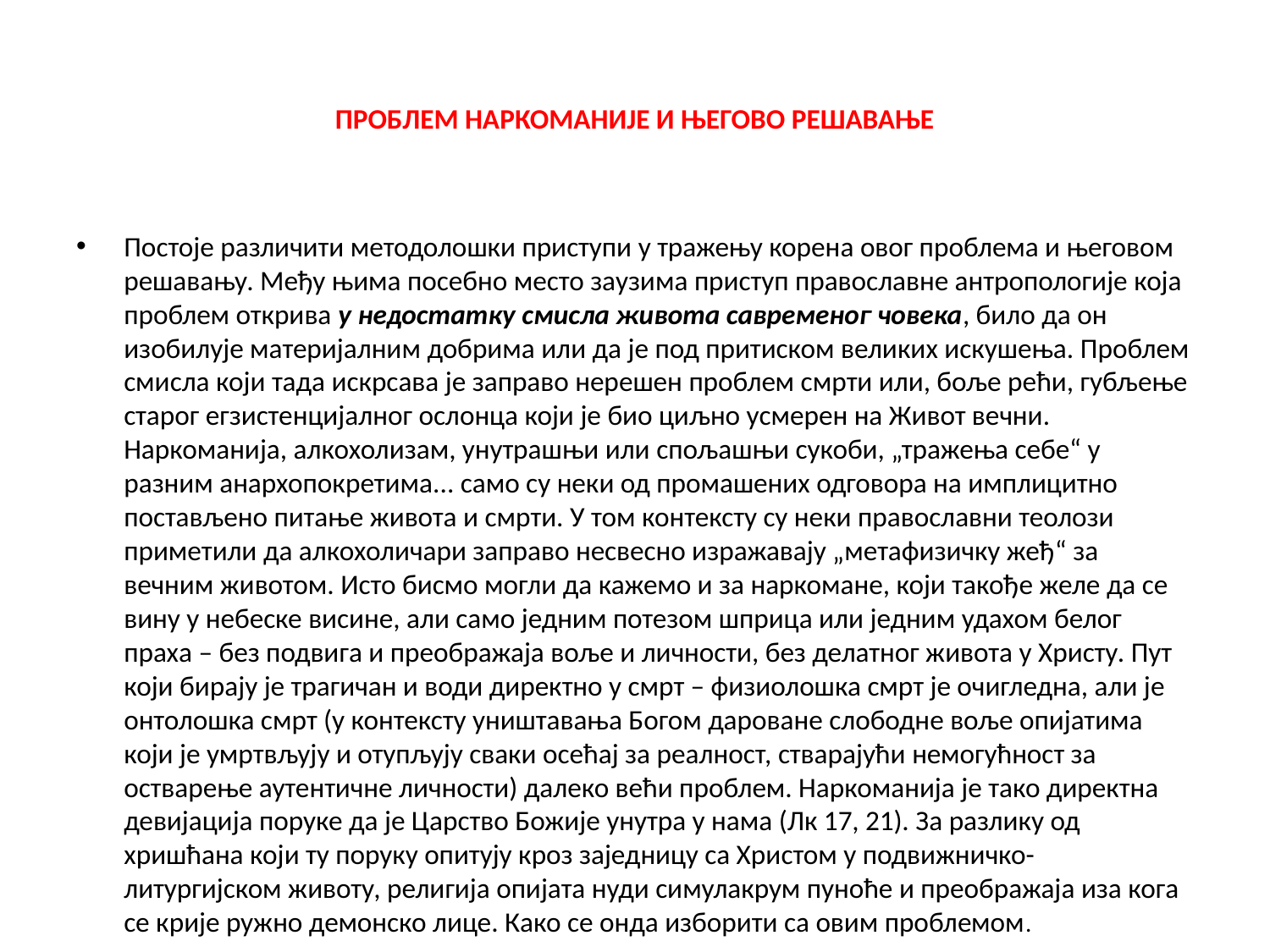

# ПРОБЛЕМ НАРКОМАНИЈЕ И ЊЕГОВО РЕШАВАЊЕ
Постоје различити методолошки приступи у тражењу корена овог проблема и његовом решавању. Међу њима посебно место заузима приступ православне антропологије која проблем открива у недостатку смисла живота савременог човека, било да он изобилује материјалним добрима или да је под притиском великих искушења. Проблем смисла који тада искрсава је заправо нерешен проблем смрти или, боље рећи, губљење старог егзистенцијалног ослонца који је био циљно усмерен на Живот вечни. Наркоманија, алкохолизам, унутрашњи или спољашњи сукоби, „тражења себе“ у разним анархопокретима... само су неки од промашених одговора на имплицитно постављено питање живота и смрти. У том контексту су неки православни теолози приметили да алкохоличари заправо несвесно изражавају „метафизичку жеђ“ за вечним животом. Исто бисмо могли да кажемо и за наркомане, који такође желе да се вину у небеске висине, али само једним потезом шприца или једним удахом белог праха – без подвига и преображаја воље и личности, без делатног живота у Христу. Пут који бирају је трагичан и води директно у смрт – физиолошка смрт је очигледна, али је онтолошка смрт (у контексту уништавања Богом дароване слободне воље опијатима који је умртвљују и отупљују сваки осећај за реалност, стварајући немогућност за остварење аутентичне личности) далеко већи проблем. Наркоманија је тако директна девијација поруке да је Царство Божије унутра у нама (Лк 17, 21). За разлику од хришћана који ту поруку опитују кроз заједницу са Христом у подвижничко-литургијском животу, религија опијата нуди симулакрум пуноће и преображаја иза кога се крије ружно демонско лице. Како се онда изборити са овим проблемом.